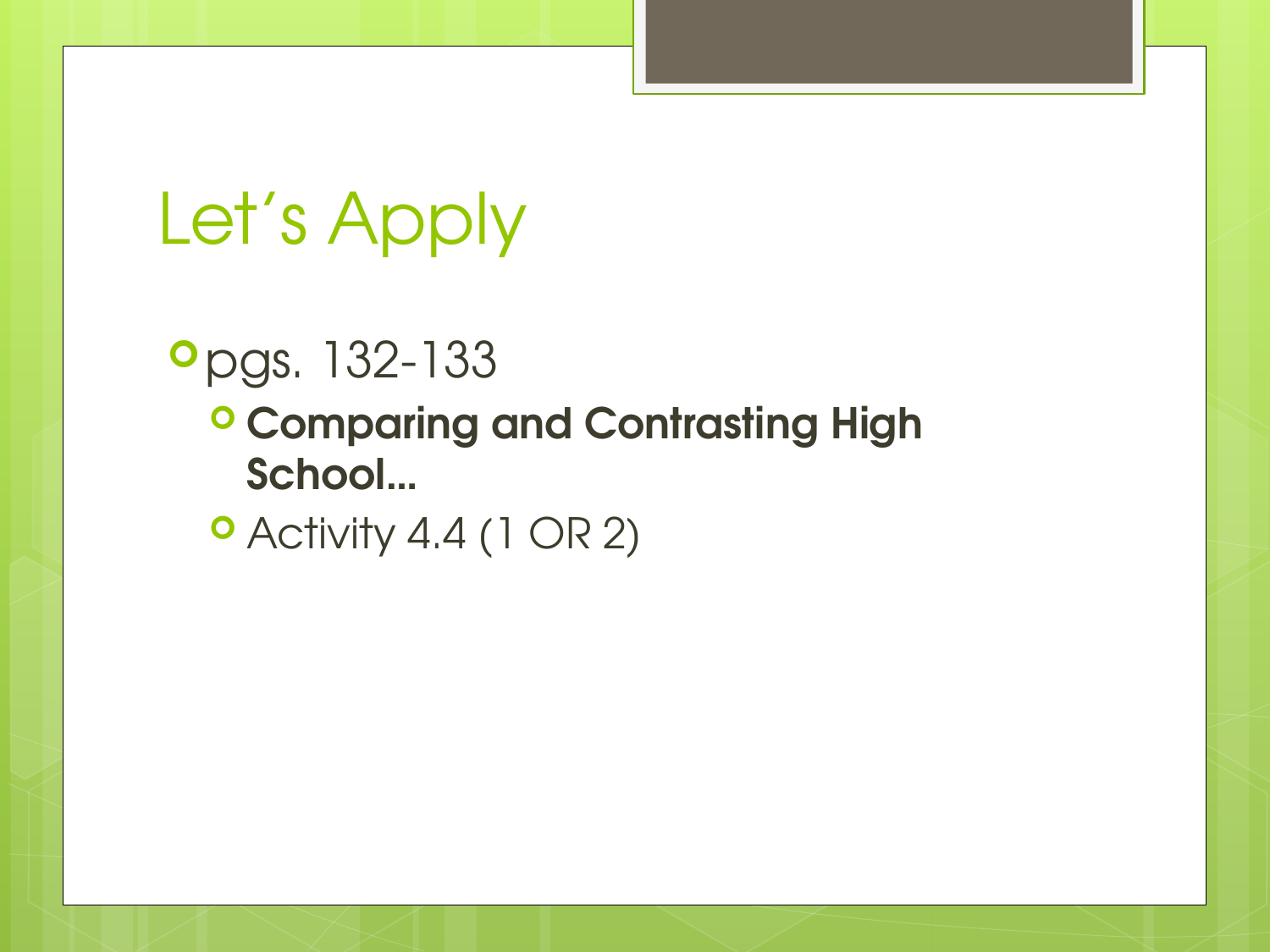

# Let’s Apply
pgs. 132-133
Comparing and Contrasting High School…
Activity 4.4 (1 OR 2)